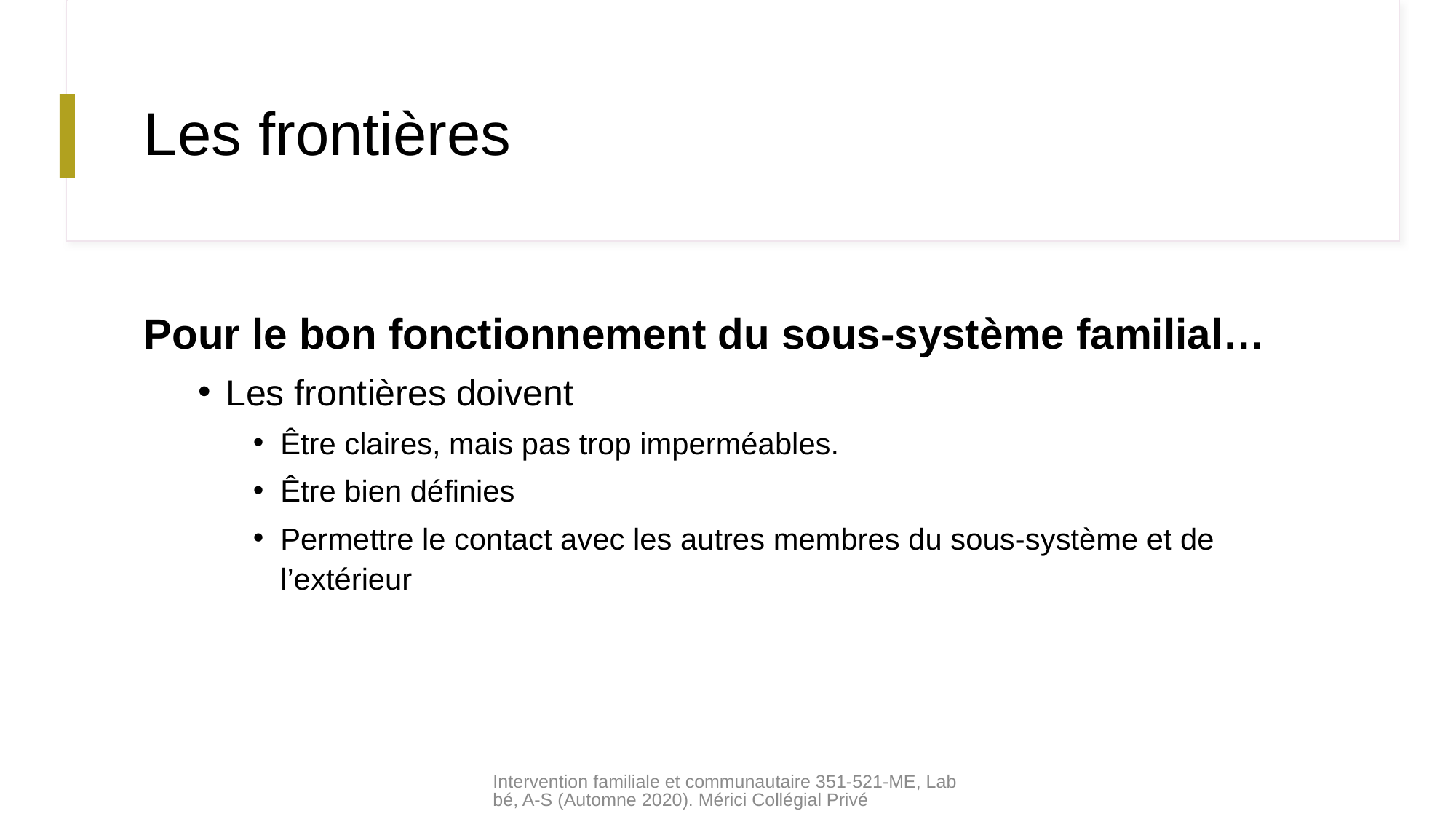

# Les frontières
Pour le bon fonctionnement du sous-système familial…
Les frontières doivent
Être claires, mais pas trop imperméables.
Être bien définies
Permettre le contact avec les autres membres du sous-système et de l’extérieur

Intervention familiale et communautaire 351-521-ME, Labbé, A-S (Automne 2020). Mérici Collégial Privé